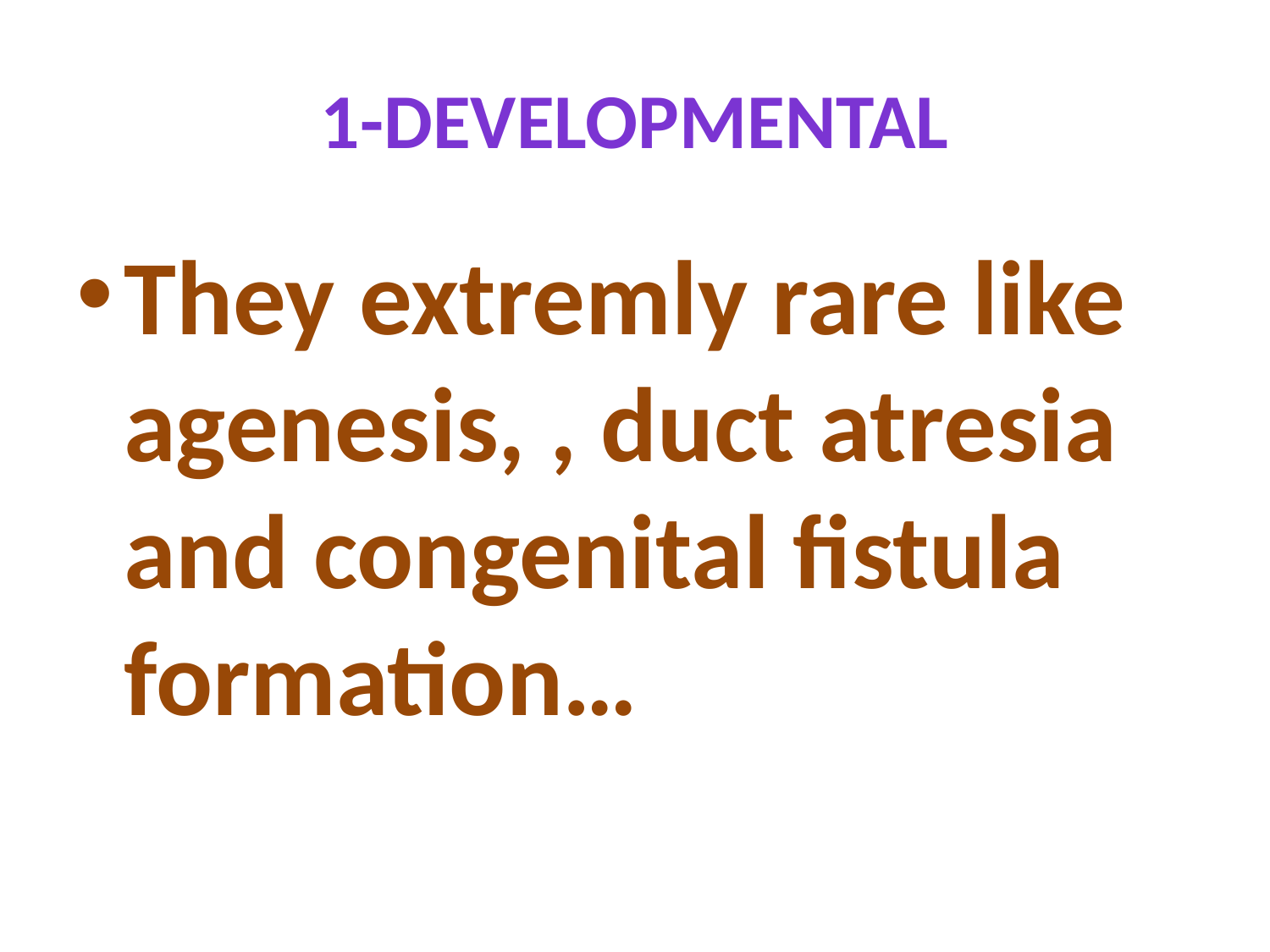

# 1-developmental
They extremly rare like agenesis, , duct atresia and congenital fistula formation…